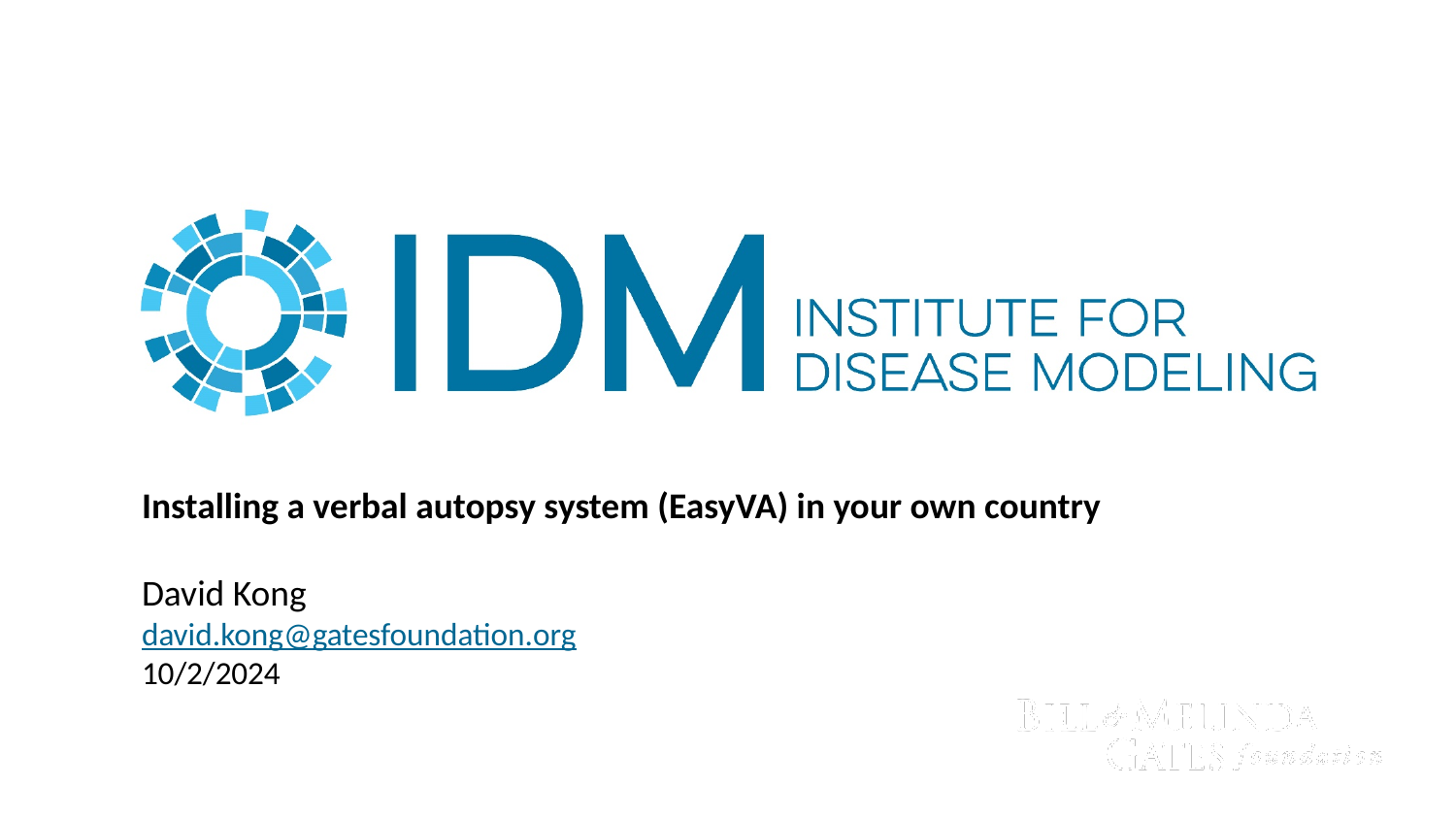

Installing a verbal autopsy system (EasyVA) in your own country

David Kong
david.kong@gatesfoundation.org
10/2/2024